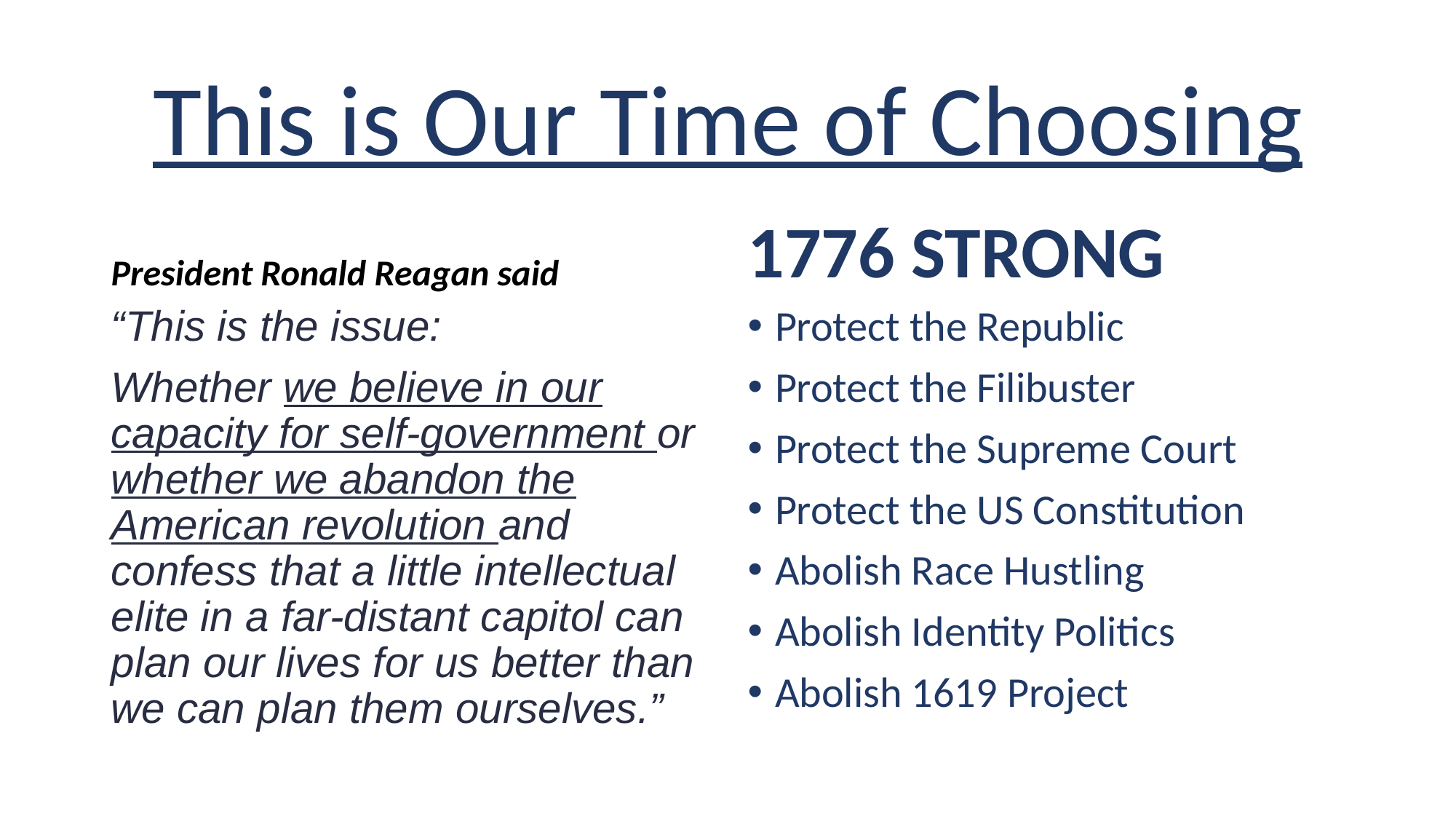

# This is Our Time of Choosing
President Ronald Reagan said
1776 STRONG
“This is the issue:
Whether we believe in our capacity for self-government or whether we abandon the American revolution and confess that a little intellectual elite in a far-distant capitol can plan our lives for us better than we can plan them ourselves.”
Protect the Republic
Protect the Filibuster
Protect the Supreme Court
Protect the US Constitution
Abolish Race Hustling
Abolish Identity Politics
Abolish 1619 Project